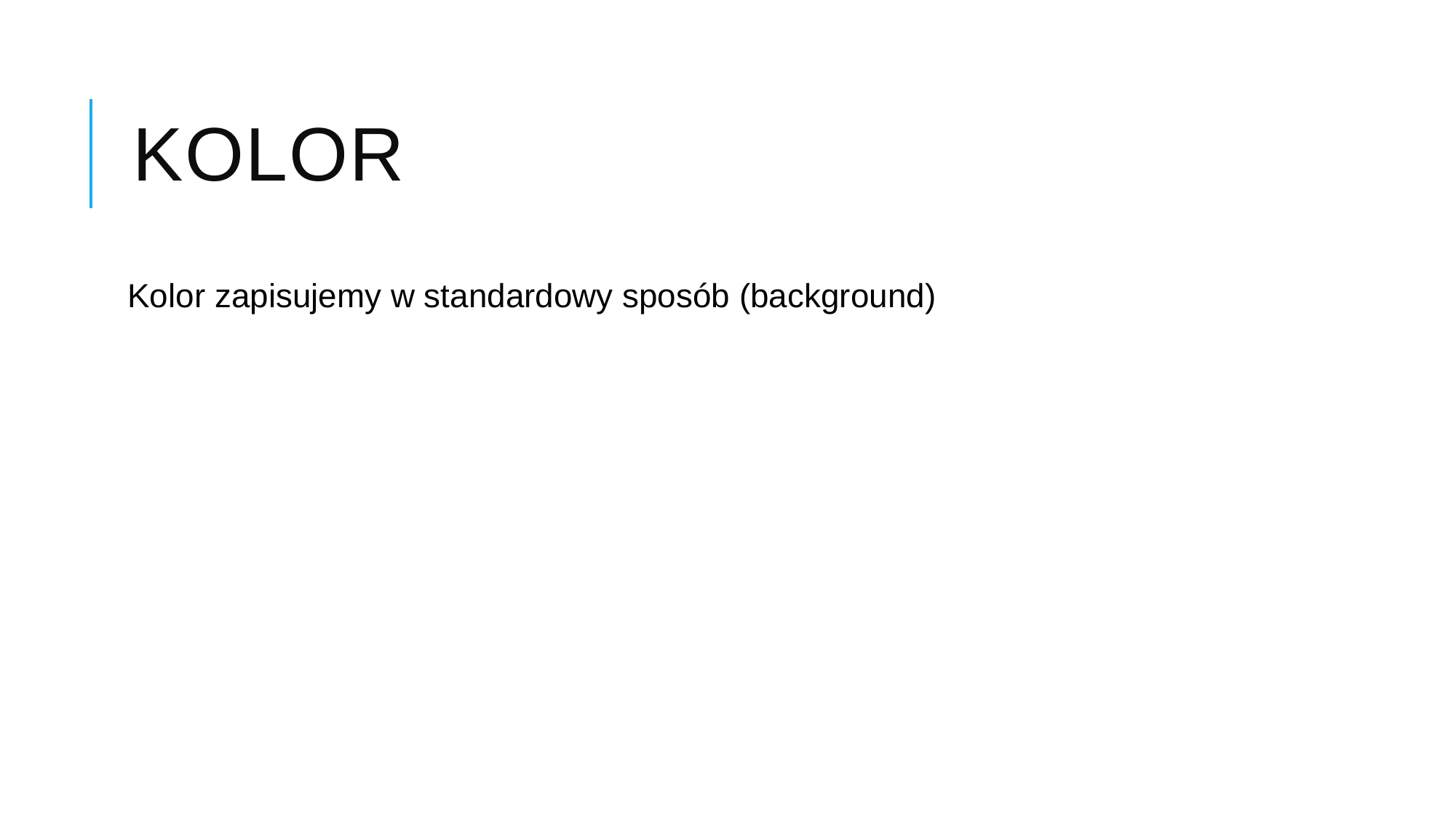

# Kolor
Kolor zapisujemy w standardowy sposób (background)